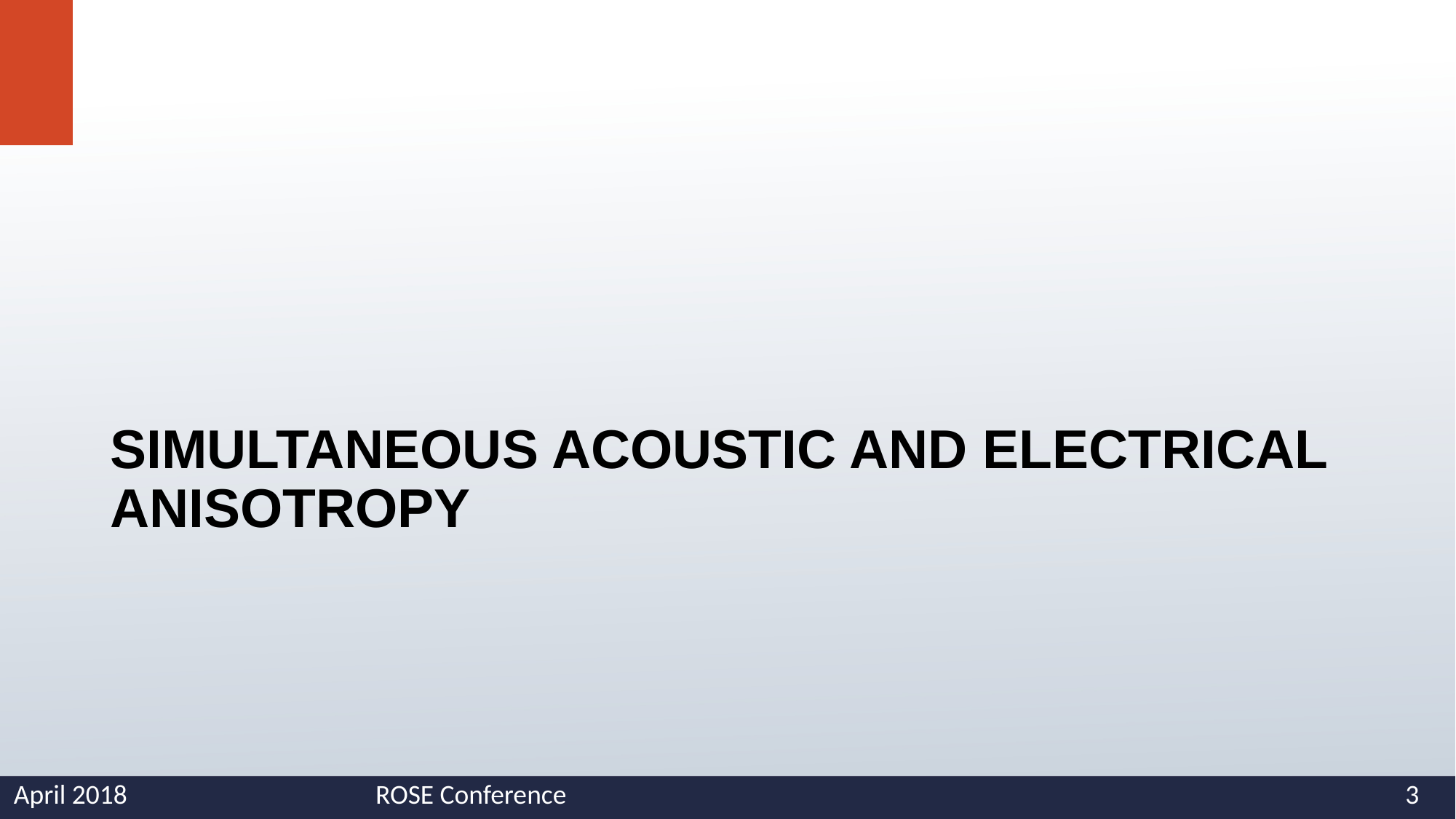

# Simultaneous acoustic and electrical anisotropy

April 2018
ROSE Conference
3